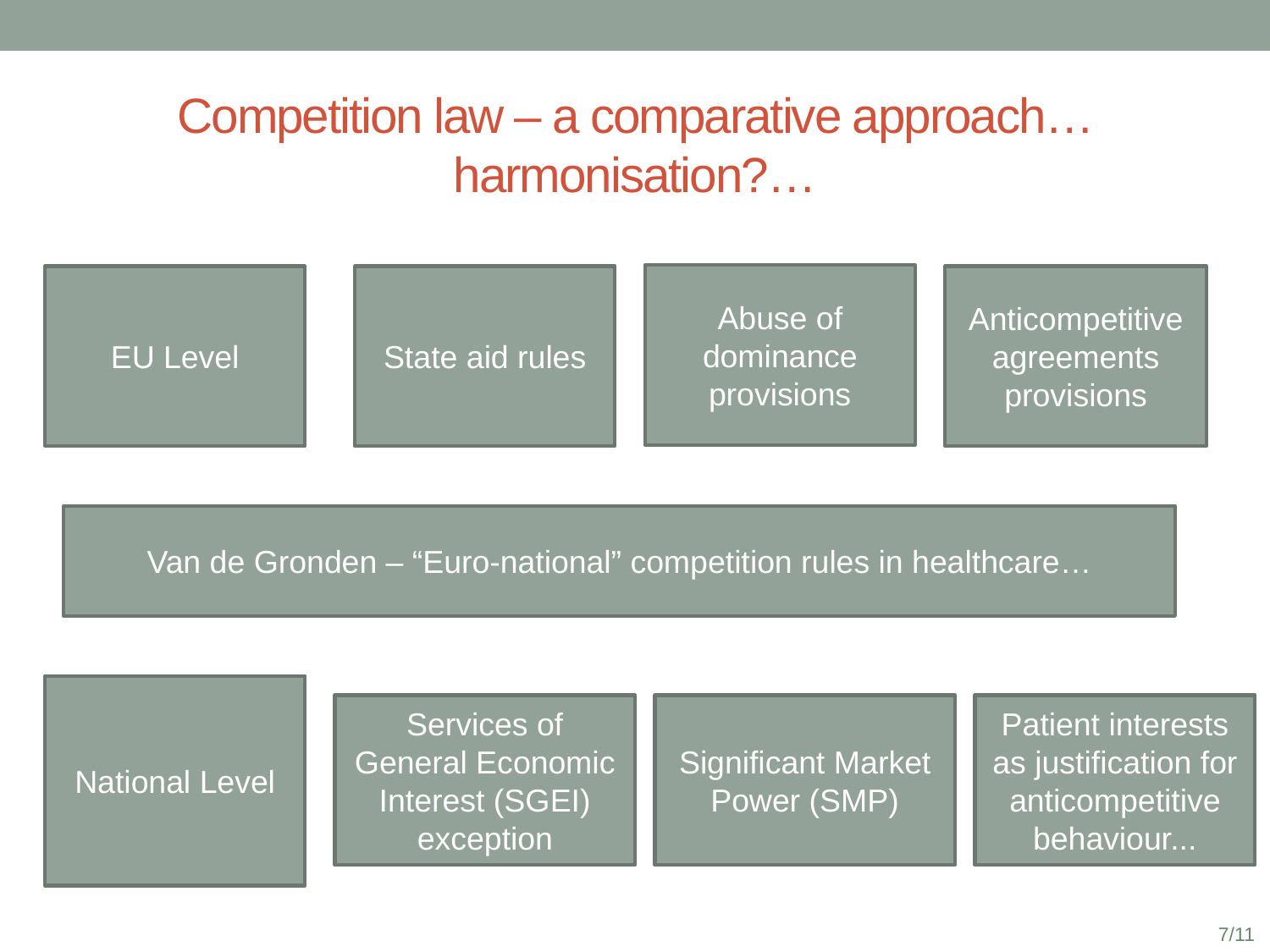

# Competition law – a comparative approach… harmonisation?…
Abuse of dominance provisions
EU Level
State aid rules
Anticompetitive agreements provisions
Van de Gronden – “Euro-national” competition rules in healthcare…
National Level
Services of General Economic Interest (SGEI) exception
Significant Market Power (SMP)
Patient interests as justification for anticompetitive behaviour...
7/11